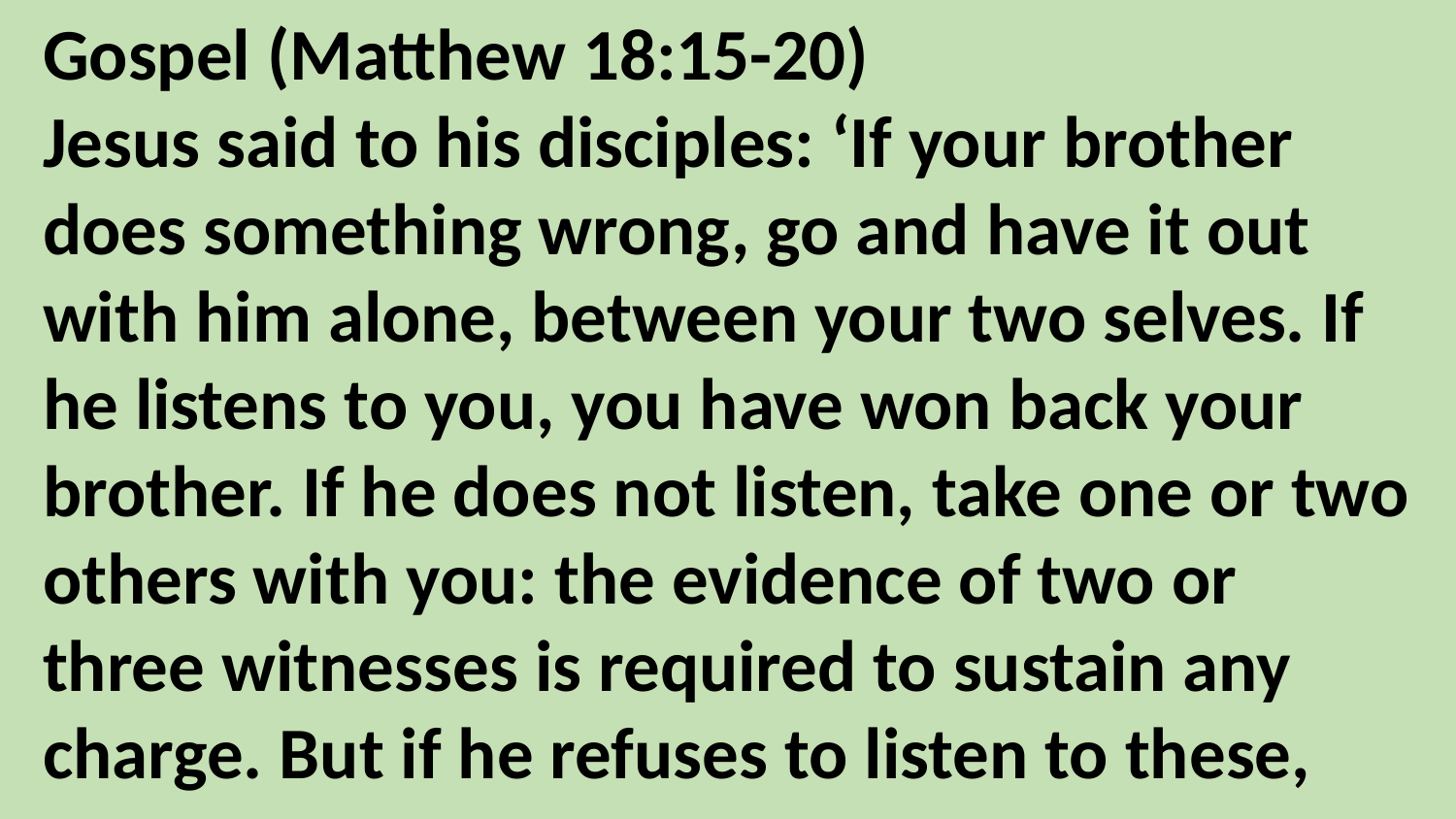

Gospel (Matthew 18:15-20)
Jesus said to his disciples: ‘If your brother does something wrong, go and have it out with him alone, between your two selves. If he listens to you, you have won back your brother. If he does not listen, take one or two others with you: the evidence of two or three witnesses is required to sustain any charge. But if he refuses to listen to these,